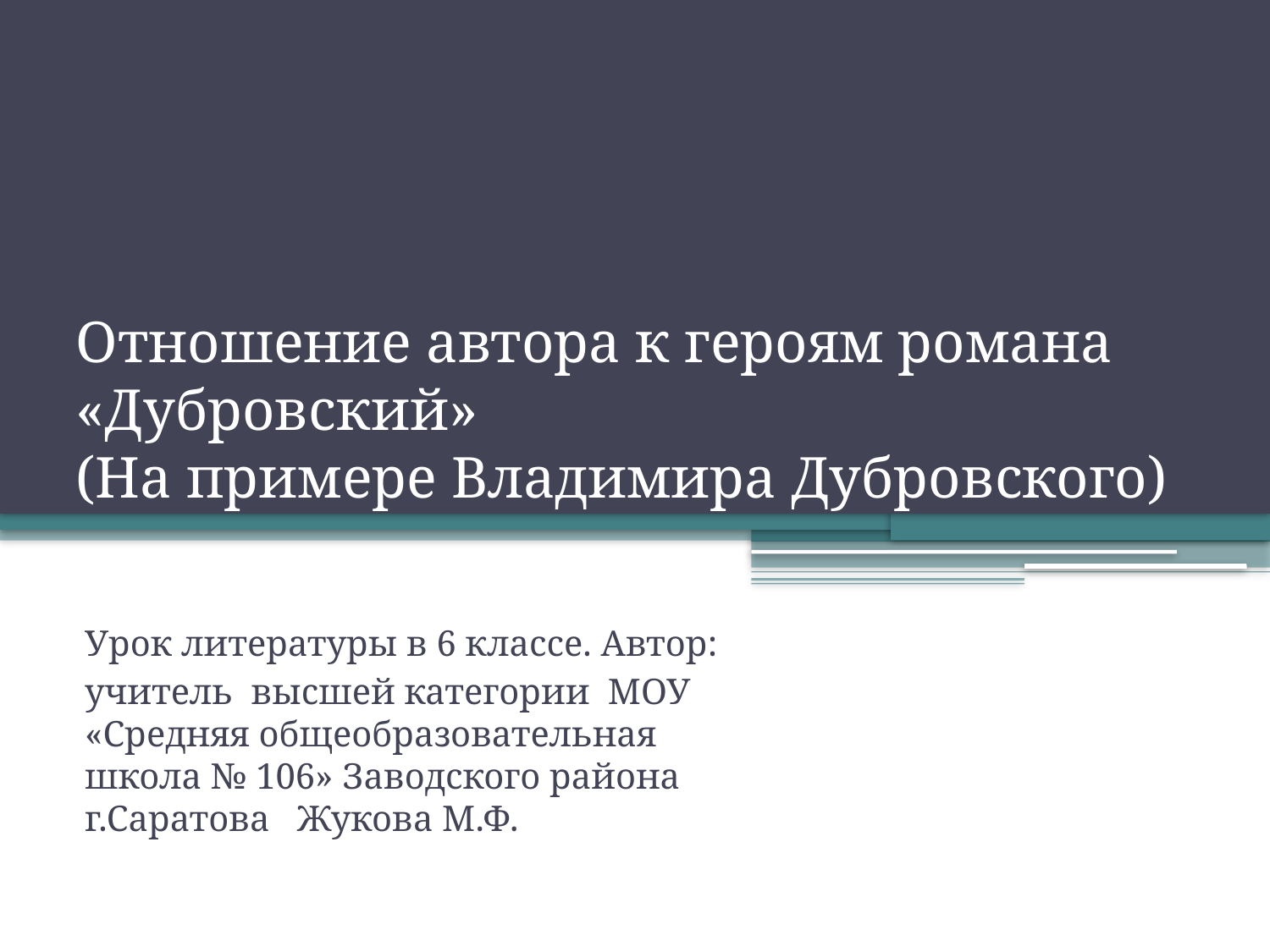

# Отношение автора к героям романа «Дубровский» (На примере Владимира Дубровского)
Урок литературы в 6 классе. Автор:
учитель  высшей категории  МОУ «Средняя общеобразовательная школа № 106» Заводского района г.Саратова   Жукова М.Ф.